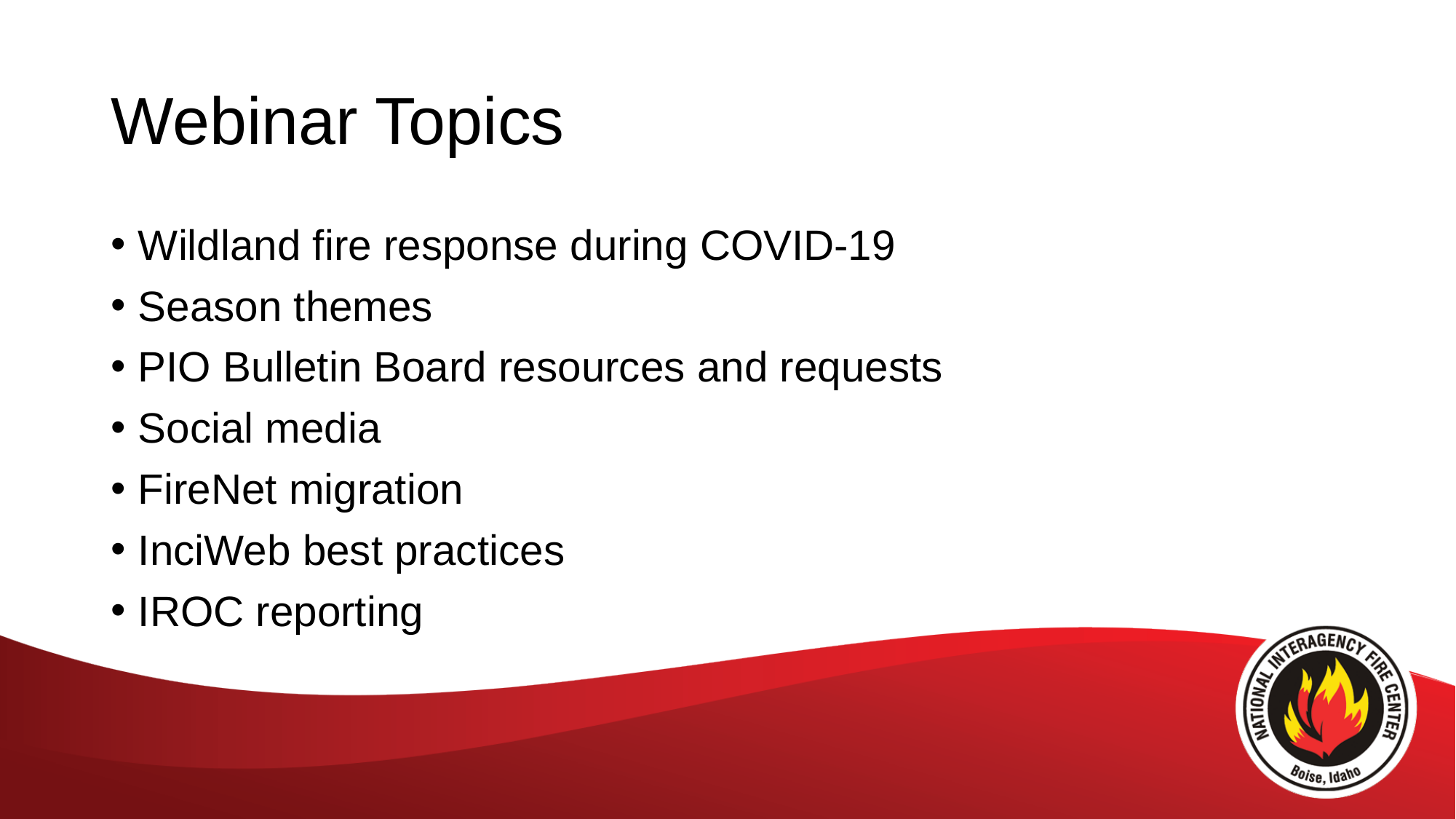

# Webinar Topics
Wildland fire response during COVID-19
Season themes
PIO Bulletin Board resources and requests
Social media
FireNet migration
InciWeb best practices
IROC reporting